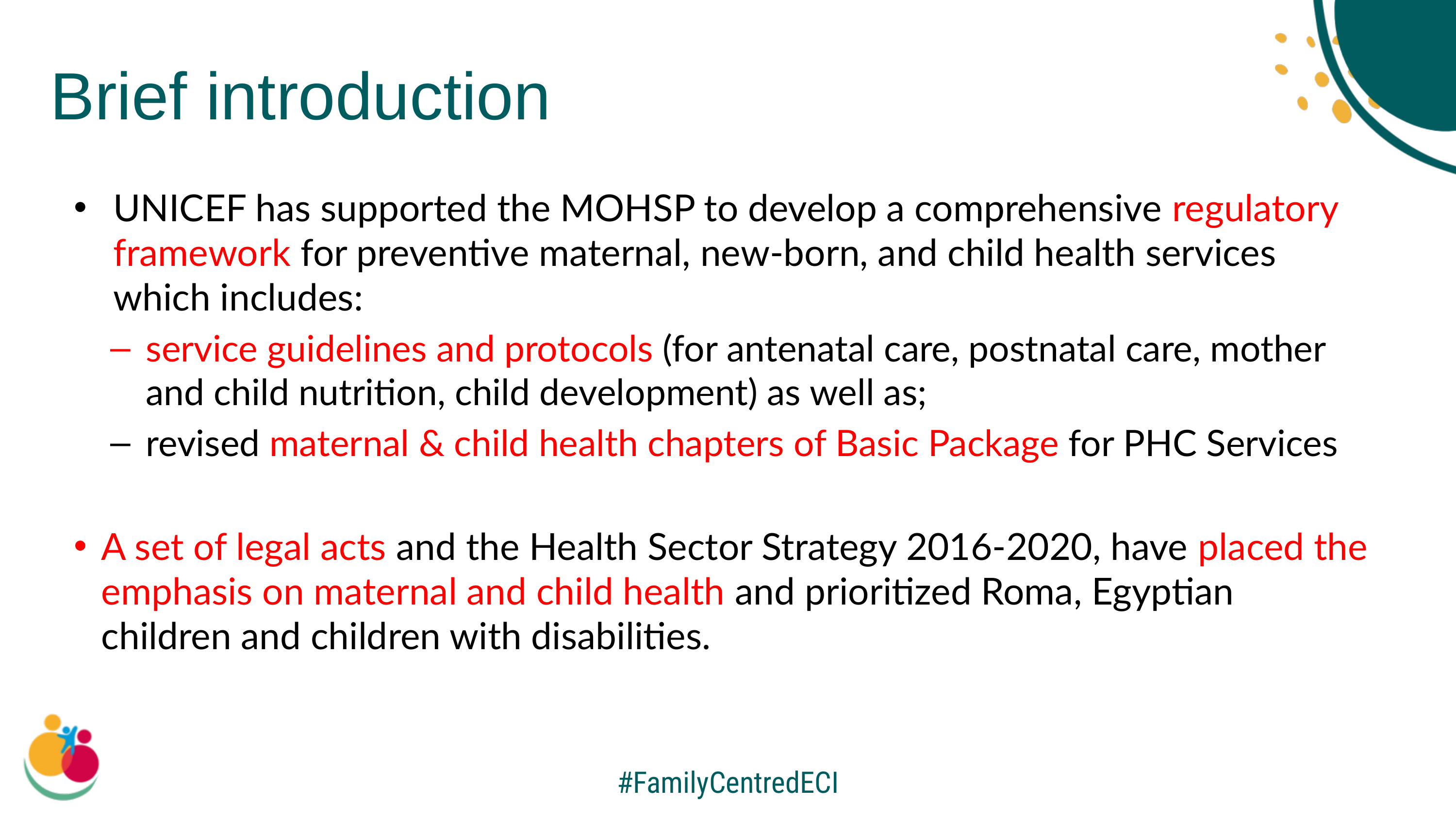

# Brief introduction
UNICEF has supported the MOHSP to develop a comprehensive regulatory framework for preventive maternal, new-born, and child health services which includes:
service guidelines and protocols (for antenatal care, postnatal care, mother and child nutrition, child development) as well as;
revised maternal & child health chapters of Basic Package for PHC Services

A set of legal acts and the Health Sector Strategy 2016-2020, have placed the emphasis on maternal and child health and prioritized Roma, Egyptian children and children with disabilities.